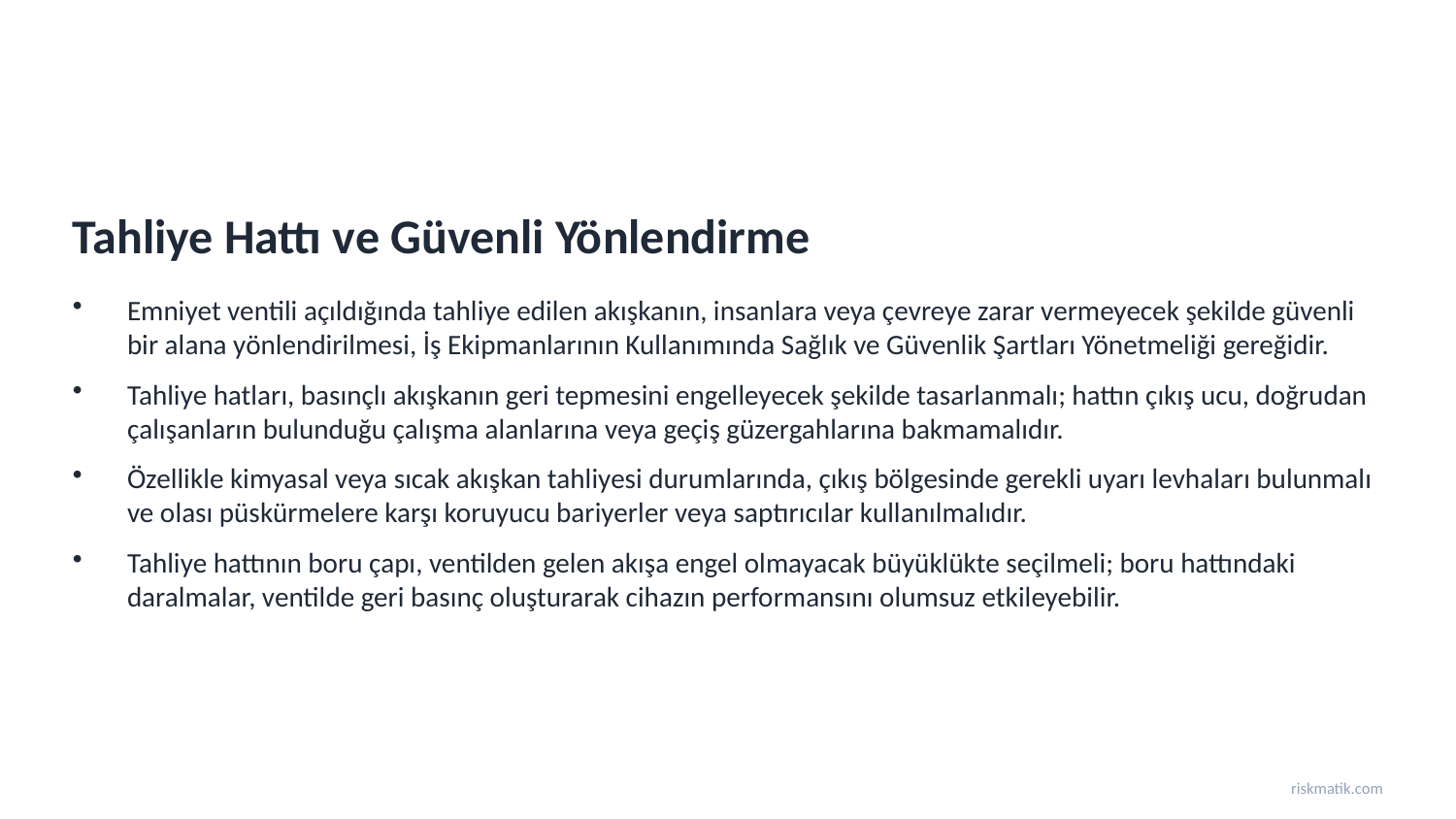

Tahliye Hattı ve Güvenli Yönlendirme
Emniyet ventili açıldığında tahliye edilen akışkanın, insanlara veya çevreye zarar vermeyecek şekilde güvenli bir alana yönlendirilmesi, İş Ekipmanlarının Kullanımında Sağlık ve Güvenlik Şartları Yönetmeliği gereğidir.
Tahliye hatları, basınçlı akışkanın geri tepmesini engelleyecek şekilde tasarlanmalı; hattın çıkış ucu, doğrudan çalışanların bulunduğu çalışma alanlarına veya geçiş güzergahlarına bakmamalıdır.
Özellikle kimyasal veya sıcak akışkan tahliyesi durumlarında, çıkış bölgesinde gerekli uyarı levhaları bulunmalı ve olası püskürmelere karşı koruyucu bariyerler veya saptırıcılar kullanılmalıdır.
Tahliye hattının boru çapı, ventilden gelen akışa engel olmayacak büyüklükte seçilmeli; boru hattındaki daralmalar, ventilde geri basınç oluşturarak cihazın performansını olumsuz etkileyebilir.
riskmatik.com